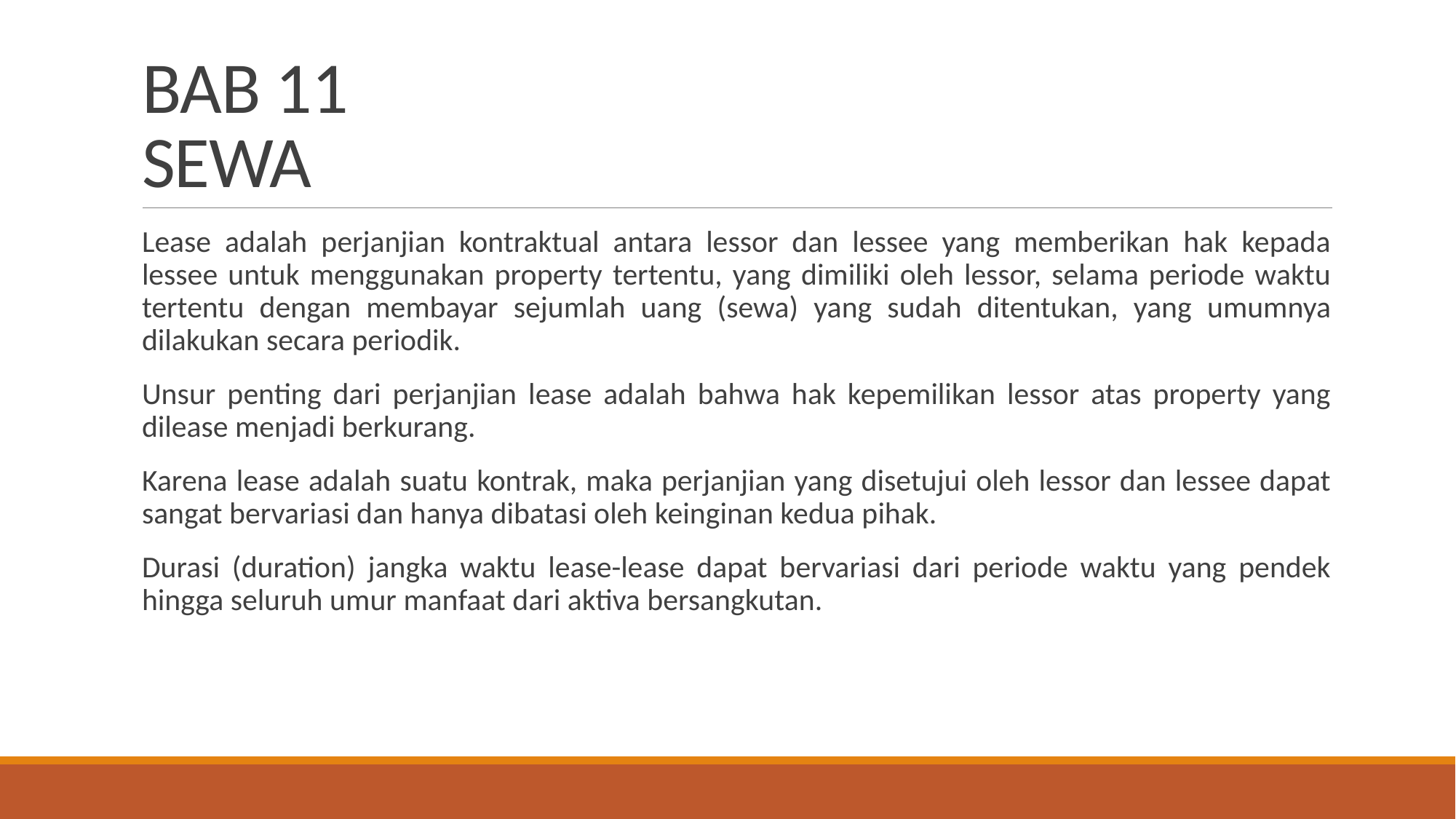

# BAB 11 SEWA
Lease adalah perjanjian kontraktual antara lessor dan lessee yang memberikan hak kepada lessee untuk menggunakan property tertentu, yang dimiliki oleh lessor, selama periode waktu tertentu dengan membayar sejumlah uang (sewa) yang sudah ditentukan, yang umumnya dilakukan secara periodik.
Unsur penting dari perjanjian lease adalah bahwa hak kepemilikan lessor atas property yang dilease menjadi berkurang.
Karena lease adalah suatu kontrak, maka perjanjian yang disetujui oleh lessor dan lessee dapat sangat bervariasi dan hanya dibatasi oleh keinginan kedua pihak.
Durasi (duration) jangka waktu lease-lease dapat bervariasi dari periode waktu yang pendek hingga seluruh umur manfaat dari aktiva bersangkutan.